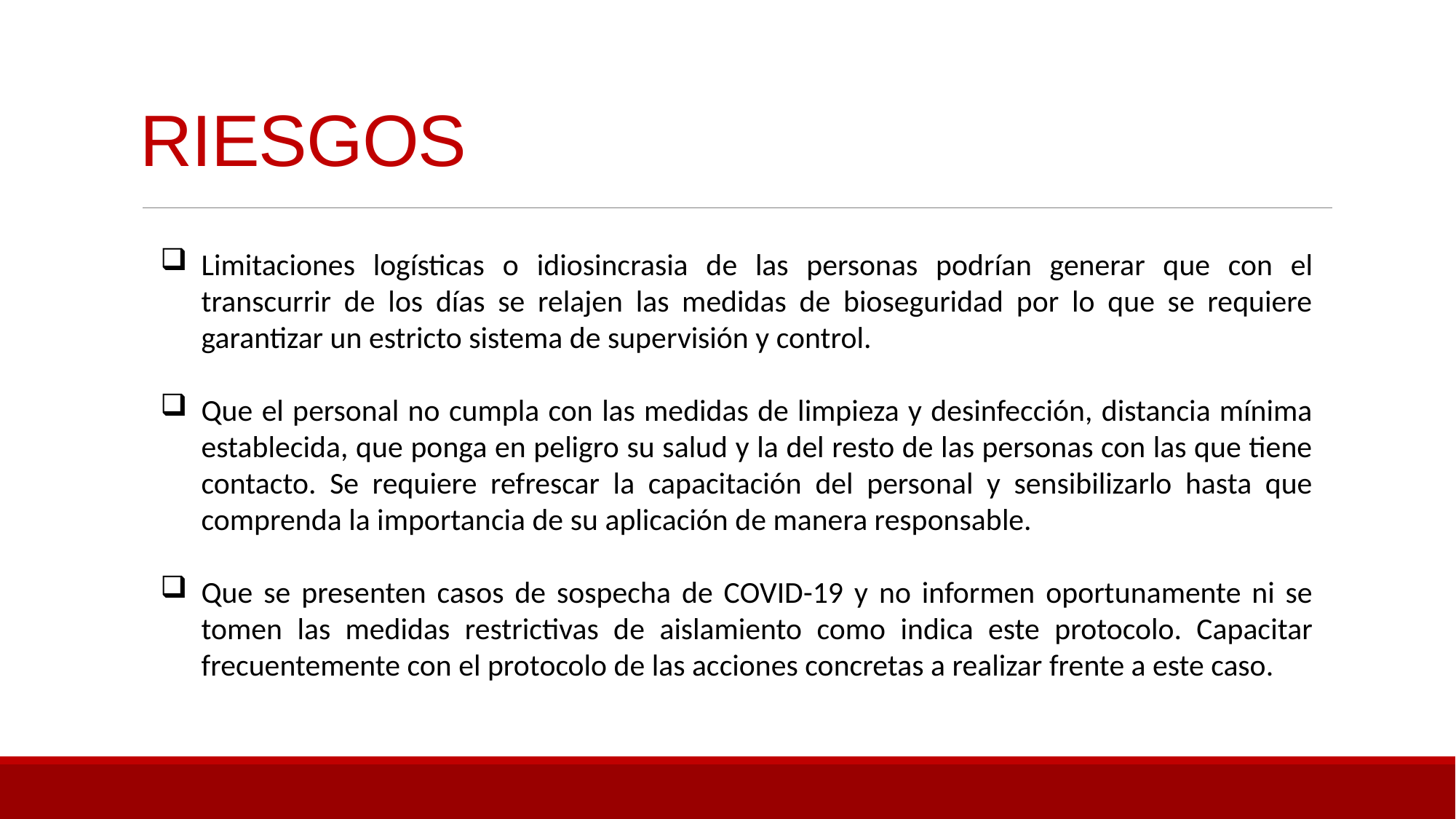

# RIESGOS
Limitaciones logísticas o idiosincrasia de las personas podrían generar que con el transcurrir de los días se relajen las medidas de bioseguridad por lo que se requiere garantizar un estricto sistema de supervisión y control.

Que el personal no cumpla con las medidas de limpieza y desinfección, distancia mínima establecida, que ponga en peligro su salud y la del resto de las personas con las que tiene contacto. Se requiere refrescar la capacitación del personal y sensibilizarlo hasta que comprenda la importancia de su aplicación de manera responsable.

Que se presenten casos de sospecha de COVID-19 y no informen oportunamente ni se tomen las medidas restrictivas de aislamiento como indica este protocolo. Capacitar frecuentemente con el protocolo de las acciones concretas a realizar frente a este caso.